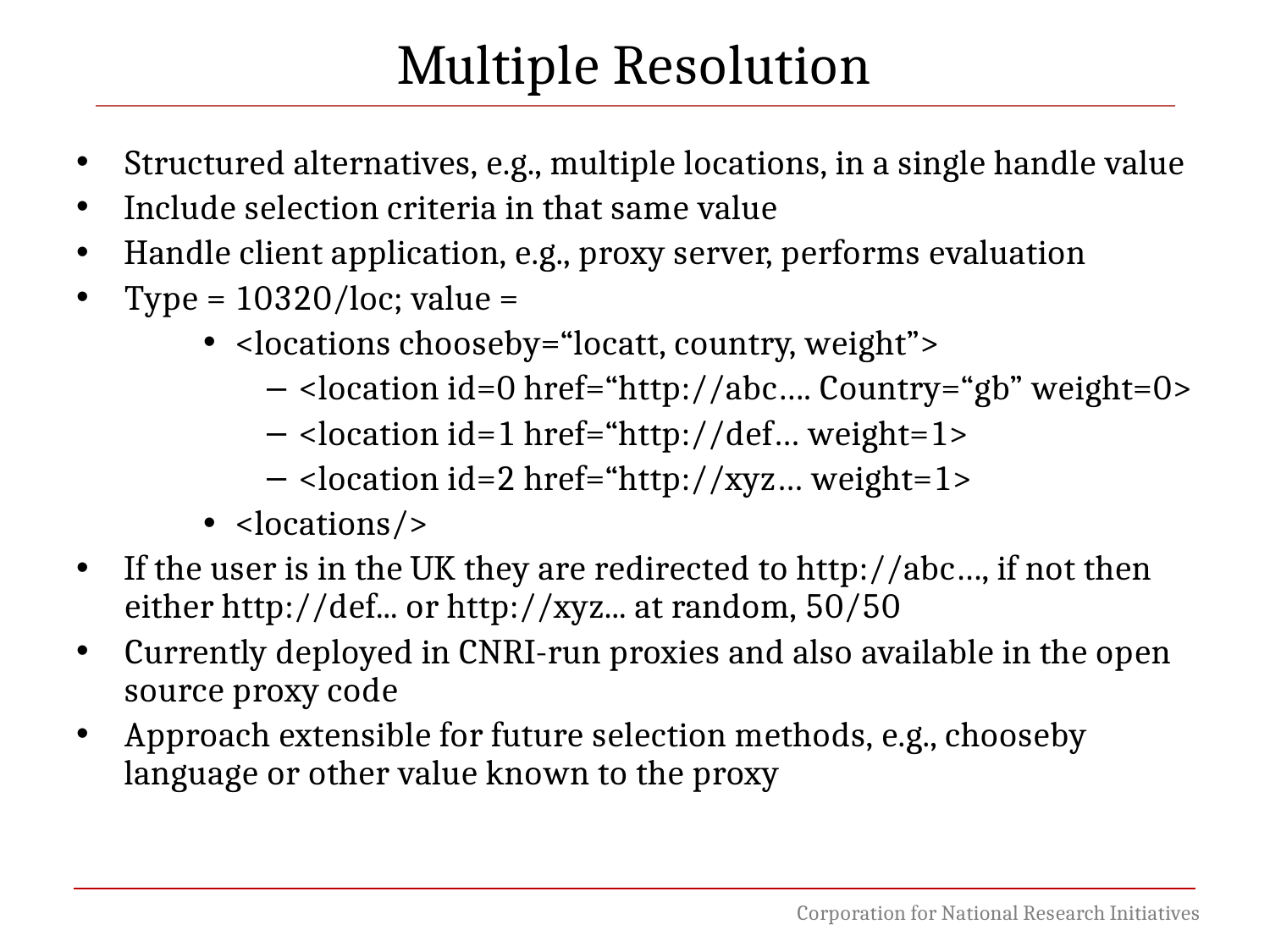

Multiple Resolution
Structured alternatives, e.g., multiple locations, in a single handle value
Include selection criteria in that same value
Handle client application, e.g., proxy server, performs evaluation
Type = 10320/loc; value =
<locations chooseby=“locatt, country, weight”>
<location id=0 href=“http://abc…. Country=“gb” weight=0>
<location id=1 href=“http://def… weight=1>
<location id=2 href=“http://xyz… weight=1>
<locations/>
If the user is in the UK they are redirected to http://abc…, if not then either http://def... or http://xyz... at random, 50/50
Currently deployed in CNRI-run proxies and also available in the open source proxy code
Approach extensible for future selection methods, e.g., chooseby language or other value known to the proxy